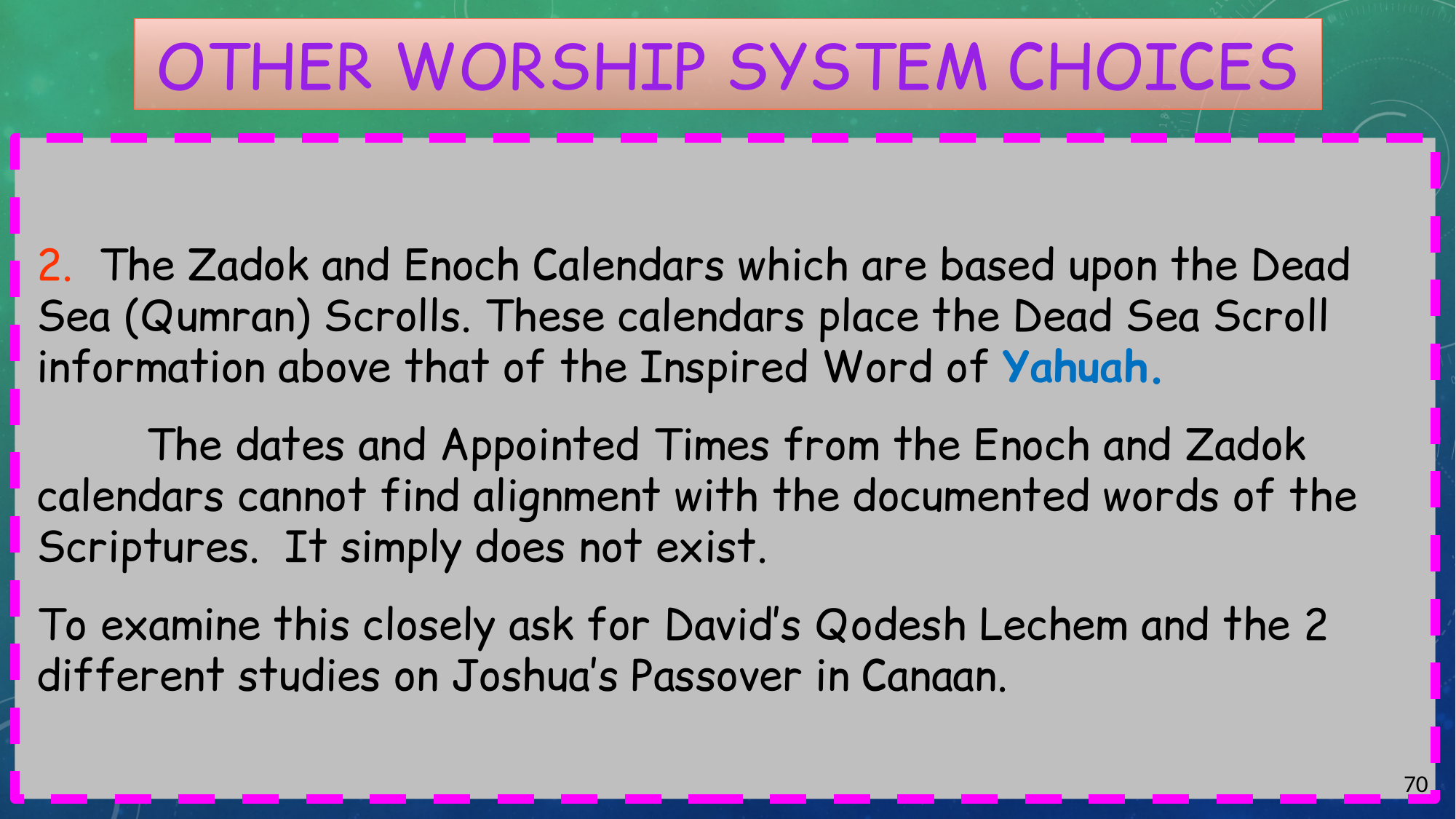

# Other worship system choices
2.  The Zadok and Enoch Calendars which are based upon the Dead Sea (Qumran) Scrolls. These calendars place the Dead Sea Scroll information above that of the Inspired Word of Yahuah.
	The dates and Appointed Times from the Enoch and Zadok calendars cannot find alignment with the documented words of the Scriptures.  It simply does not exist.
To examine this closely ask for David’s Qodesh Lechem and the 2 different studies on Joshua’s Passover in Canaan.
70